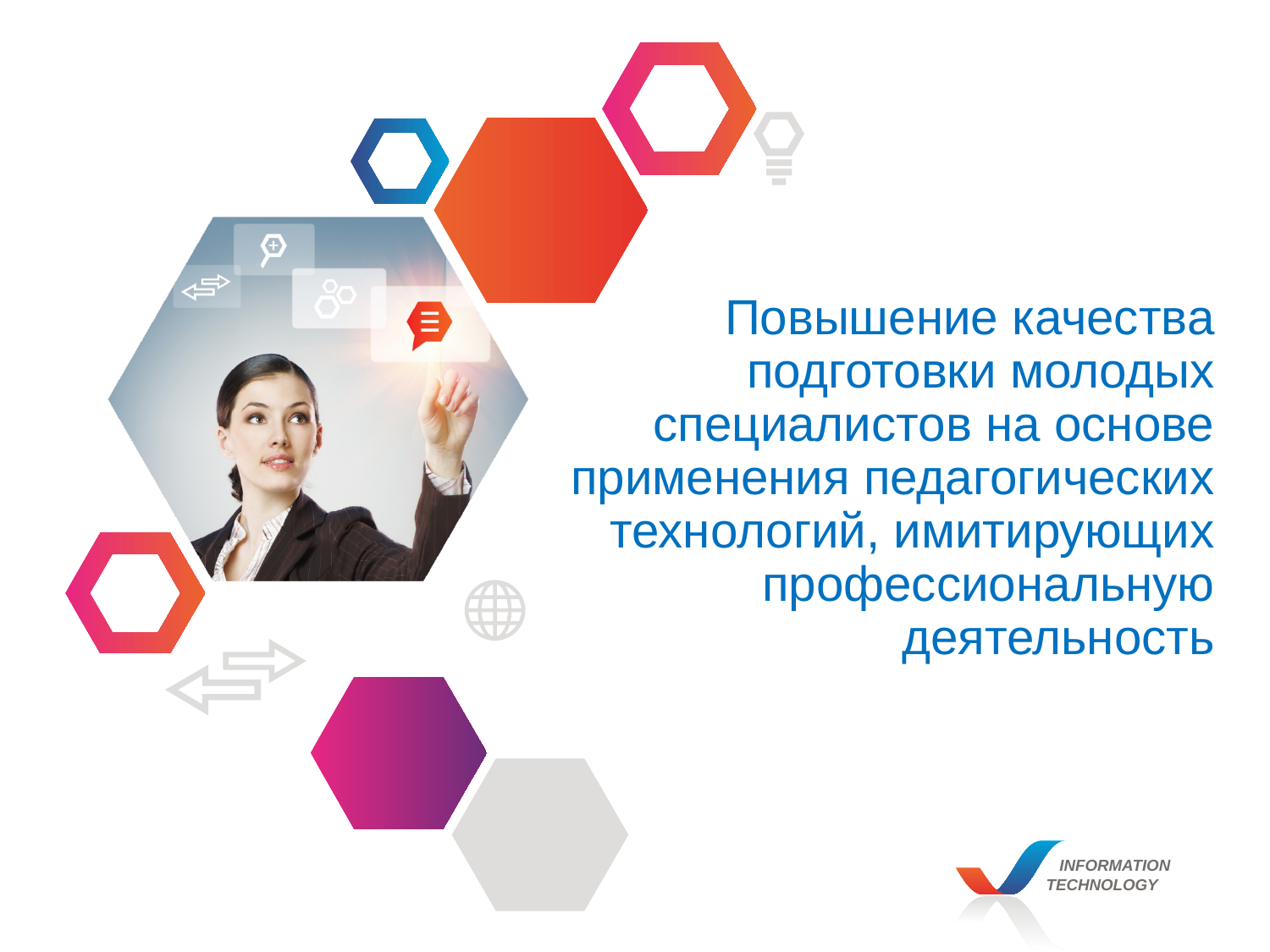

# Повышение качества подготовки молодых специалистов на основе применения педагогических технологий, имитирующих профессиональную деятельность